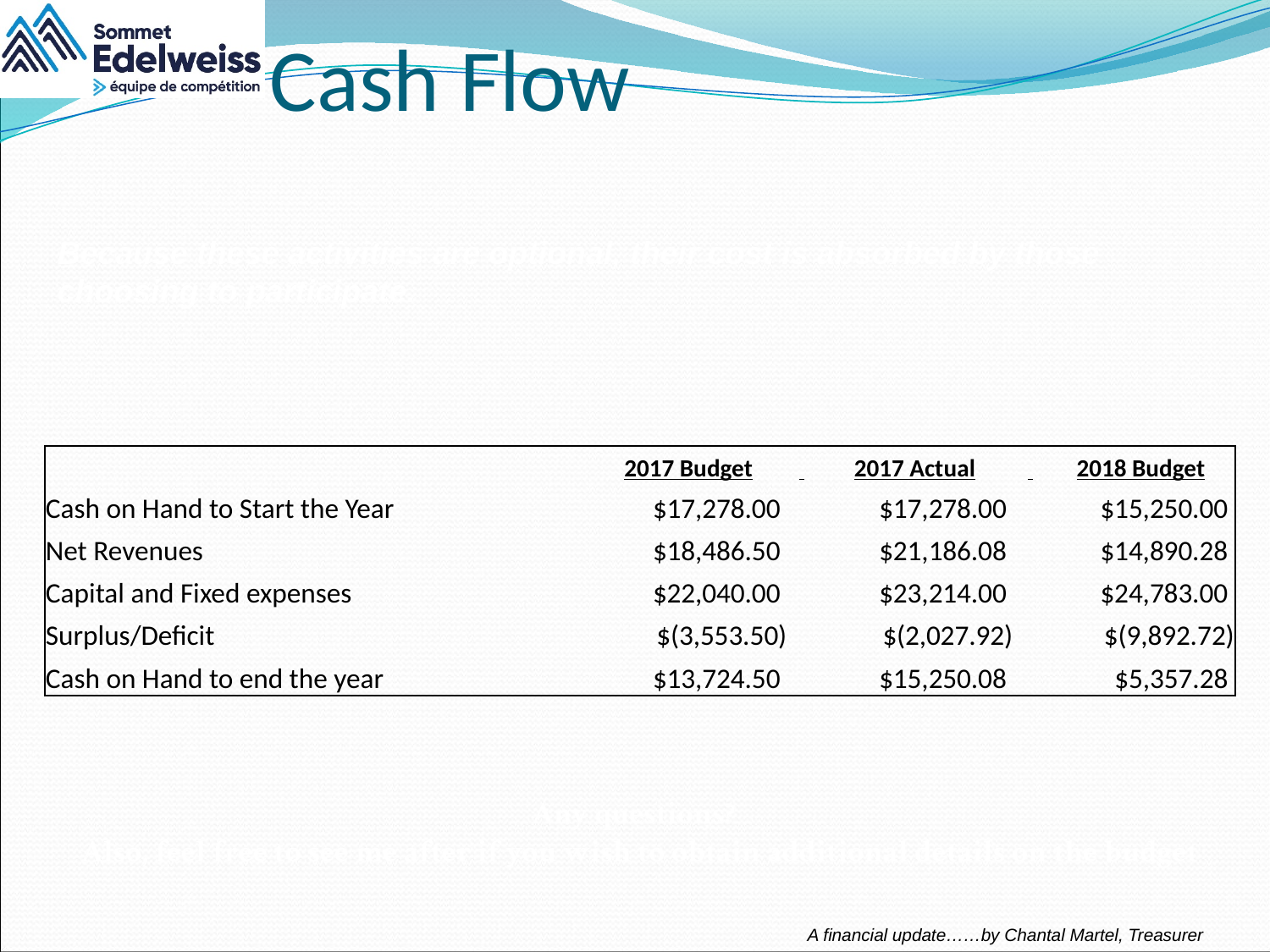

# Cash Flow
Because these activities are optional, their cost is absorbed by those choosing to participate.
|  | 2017 Budget |  | 2017 Actual |  | 2018 Budget |
| --- | --- | --- | --- | --- | --- |
| Cash on Hand to Start the Year | $17,278.00 |  | $17,278.00 |  | $15,250.00 |
| Net Revenues | $18,486.50 |  | $21,186.08 |  | $14,890.28 |
| Capital and Fixed expenses | $22,040.00 |  | $23,214.00 |  | $24,783.00 |
| Surplus/Deficit | $(3,553.50) |  | $(2,027.92) |  | $(9,892.72) |
| Cash on Hand to end the year | $13,724.50 |  | $15,250.08 |  | $5,357.28 |
Any questions?
Also, feel free to see me after if you wish to obtain additional details on the budget
A financial update……by Chantal Martel, Treasurer